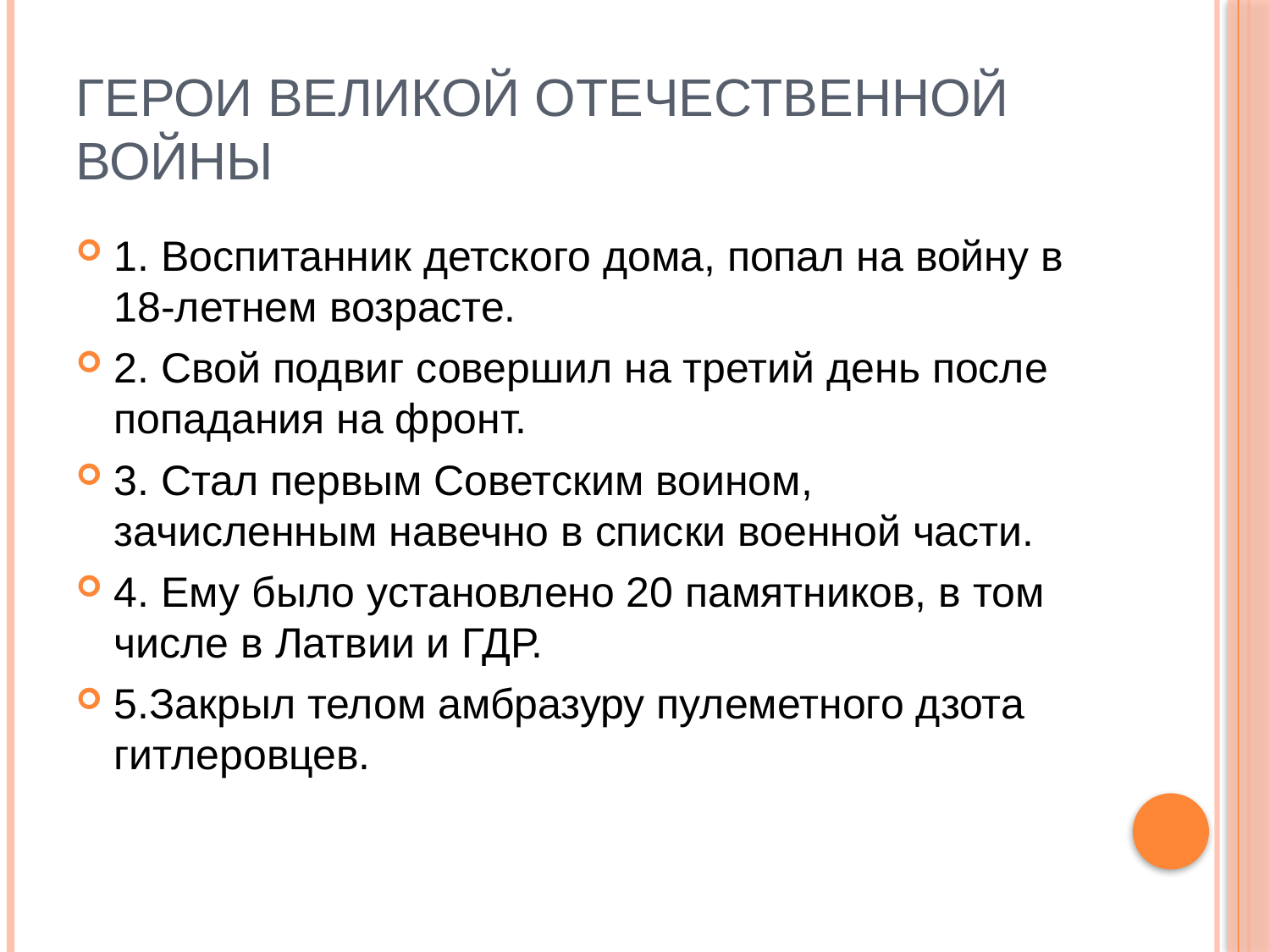

# Герои Великой Отечественной Войны
1. Воспитанник детского дома, попал на войну в 18-летнем возрасте.
2. Свой подвиг совершил на третий день после попадания на фронт.
3. Стал первым Советским воином, зачисленным навечно в списки военной части.
4. Ему было установлено 20 памятников, в том числе в Латвии и ГДР.
5.Закрыл телом амбразуру пулеметного дзота гитлеровцев.